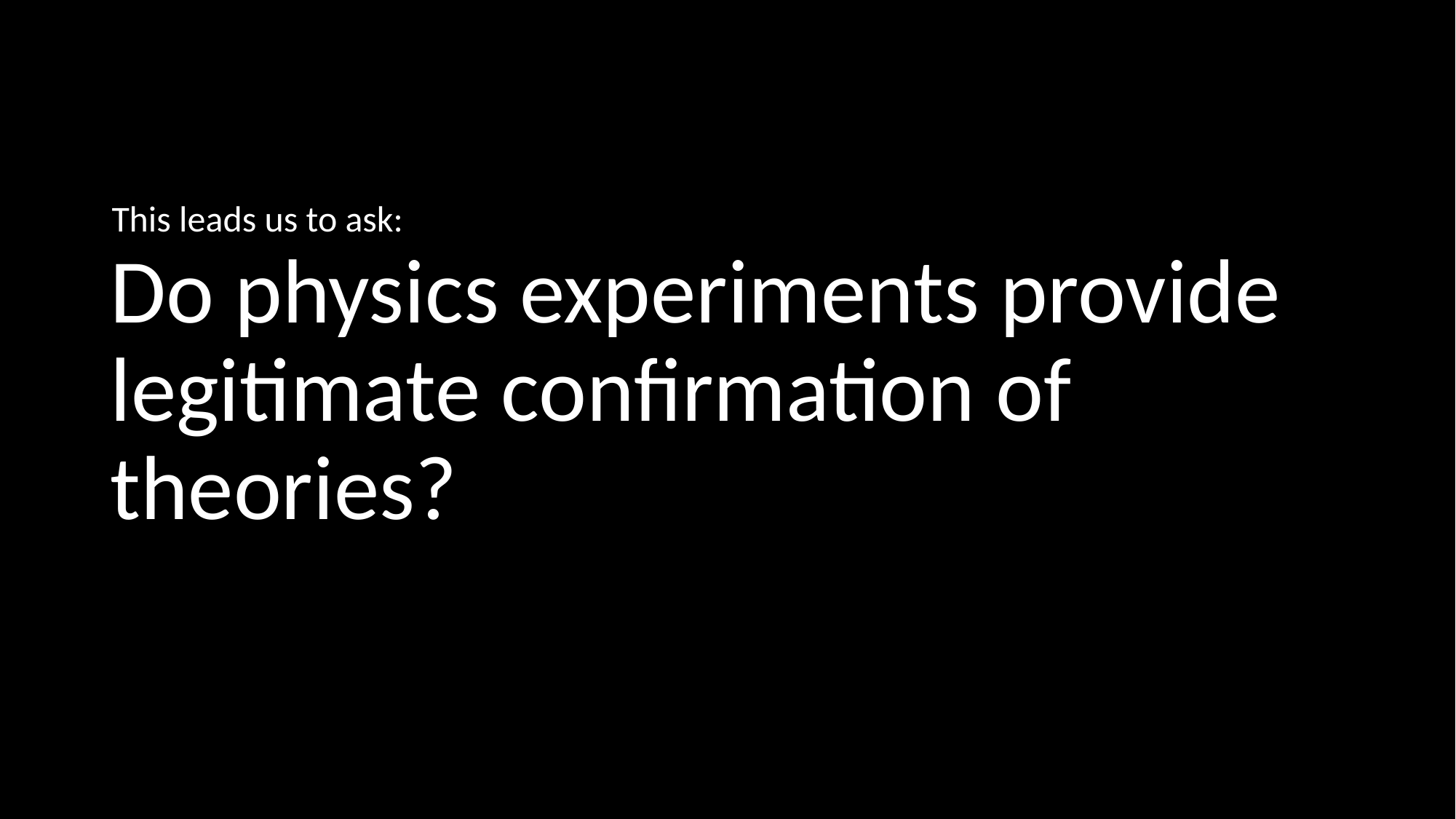

This leads us to ask:
# Do physics experiments provide legitimate confirmation of theories?